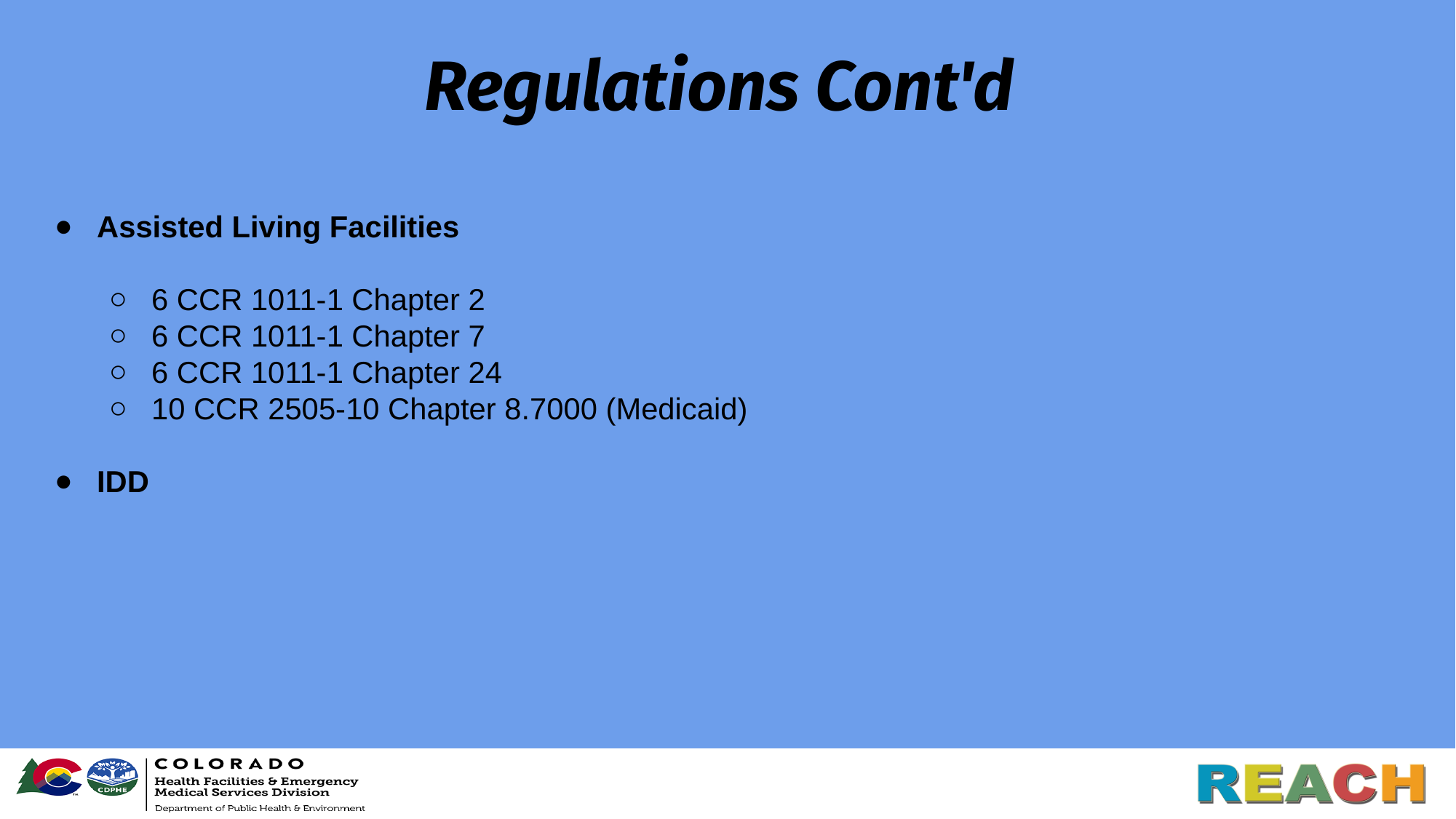

# Regulations Cont'd

Assisted Living Facilities

6 CCR 1011-1 Chapter 2
6 CCR 1011-1 Chapter 7
6 CCR 1011-1 Chapter 24
10 CCR 2505-10 Chapter 8.7000 (Medicaid)

IDD